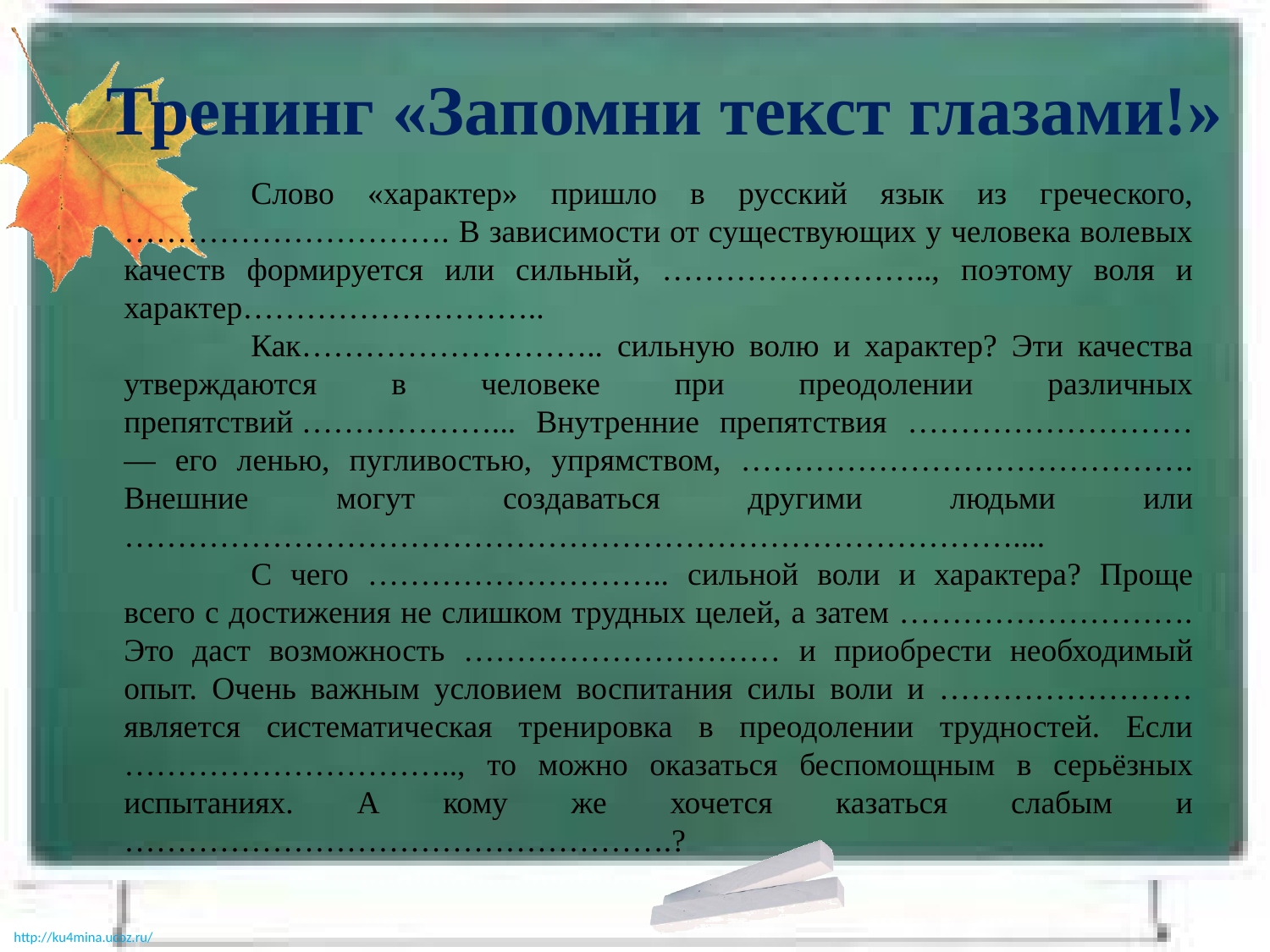

# Тренинг «Запомни текст глазами!»
		Слово «характер» пришло в русский язык из греческого,…………………………. В зависимости от существующих у человека волевых качеств формируется или сильный, …………………….., поэтому воля и характер………………………..
	Как……………………….. сильную волю и характер? Эти качества утверждаются в человеке при преодолении различных препятствий ………………... Внутренние препятствия ……………………… — его ленью, пугливостью, упрямством, ……………………………………. Внешние могут создаваться другими людьми или …………………………………………………………………………....
	С чего ……………………….. сильной воли и характера? Проще всего с достижения не слишком трудных целей, а затем ………………………. Это даст возможность ………………………… и приобрести необходимый опыт. Очень важным условием воспитания силы воли и …………………… является систематическая тренировка в преодолении трудностей. Если ………………………….., то можно оказаться беспомощным в серьёзных испытаниях. А кому же хочется казаться слабым и …………………………………………….?